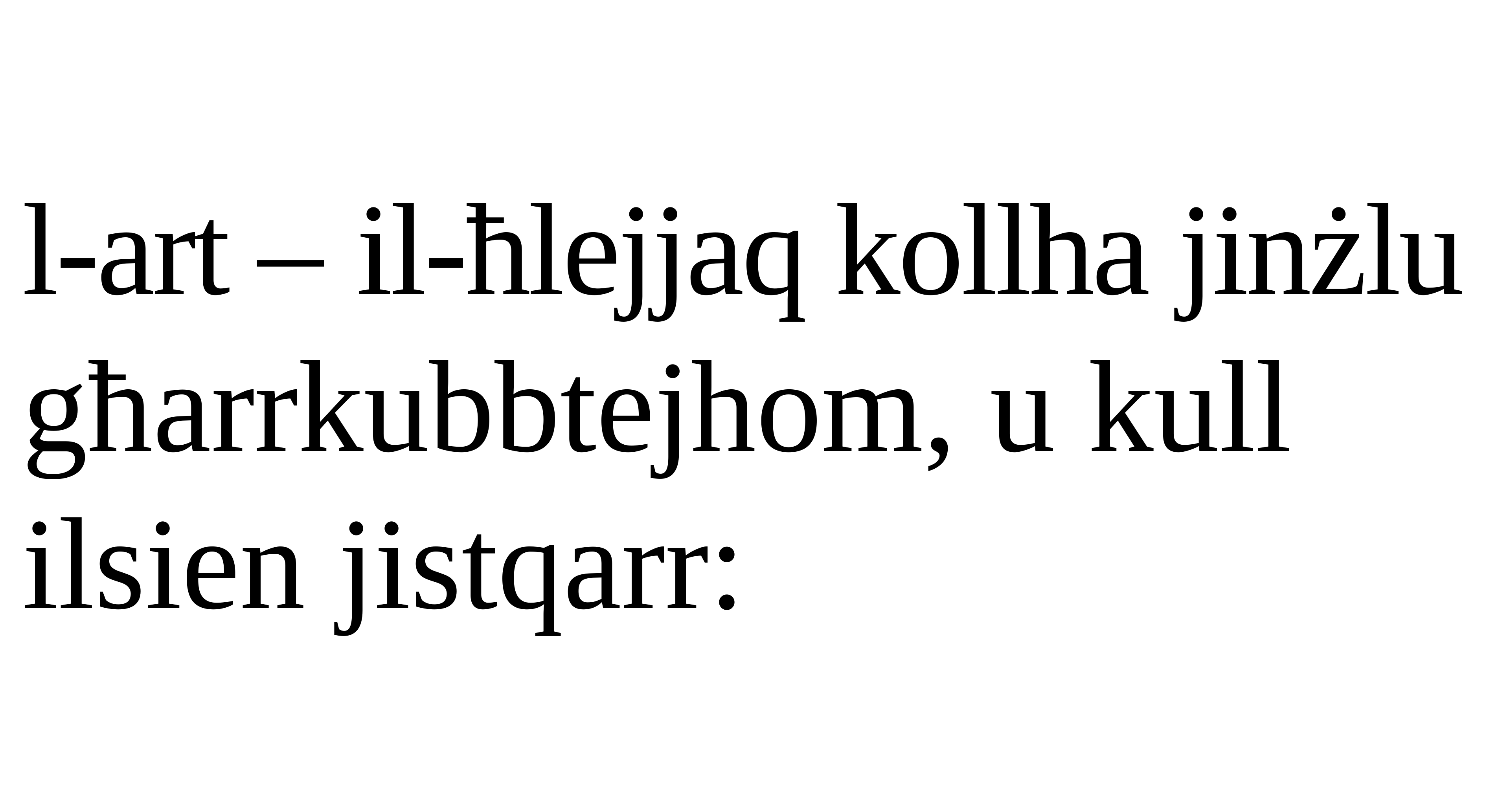

l-art – il-ħlejjaq kollha jinżlu għarrkubbtejhom, u kull ilsien jistqarr: